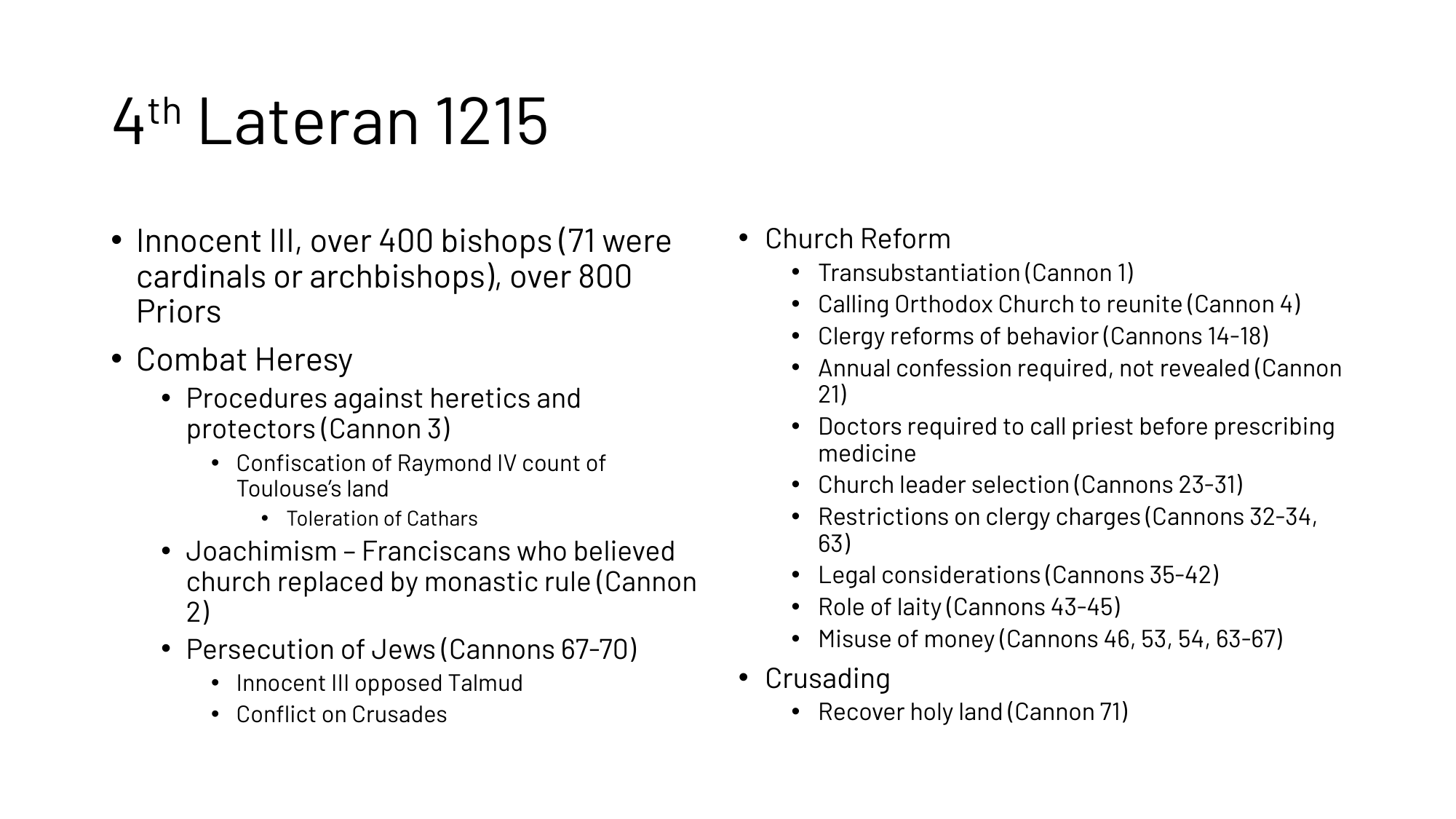

# 4th Lateran 1215
Innocent III, over 400 bishops (71 were cardinals or archbishops), over 800 Priors
Combat Heresy
Procedures against heretics and protectors (Cannon 3)
Confiscation of Raymond IV count of Toulouse’s land
Toleration of Cathars
Joachimism – Franciscans who believed church replaced by monastic rule (Cannon 2)
Persecution of Jews (Cannons 67-70)
Innocent III opposed Talmud
Conflict on Crusades

Church Reform
Transubstantiation (Cannon 1)
Calling Orthodox Church to reunite (Cannon 4)
Clergy reforms of behavior (Cannons 14-18)
Annual confession required, not revealed (Cannon 21)
Doctors required to call priest before prescribing medicine
Church leader selection (Cannons 23-31)
Restrictions on clergy charges (Cannons 32-34, 63)
Legal considerations (Cannons 35-42)
Role of laity (Cannons 43-45)
Misuse of money (Cannons 46, 53, 54, 63-67)
Crusading
Recover holy land (Cannon 71)